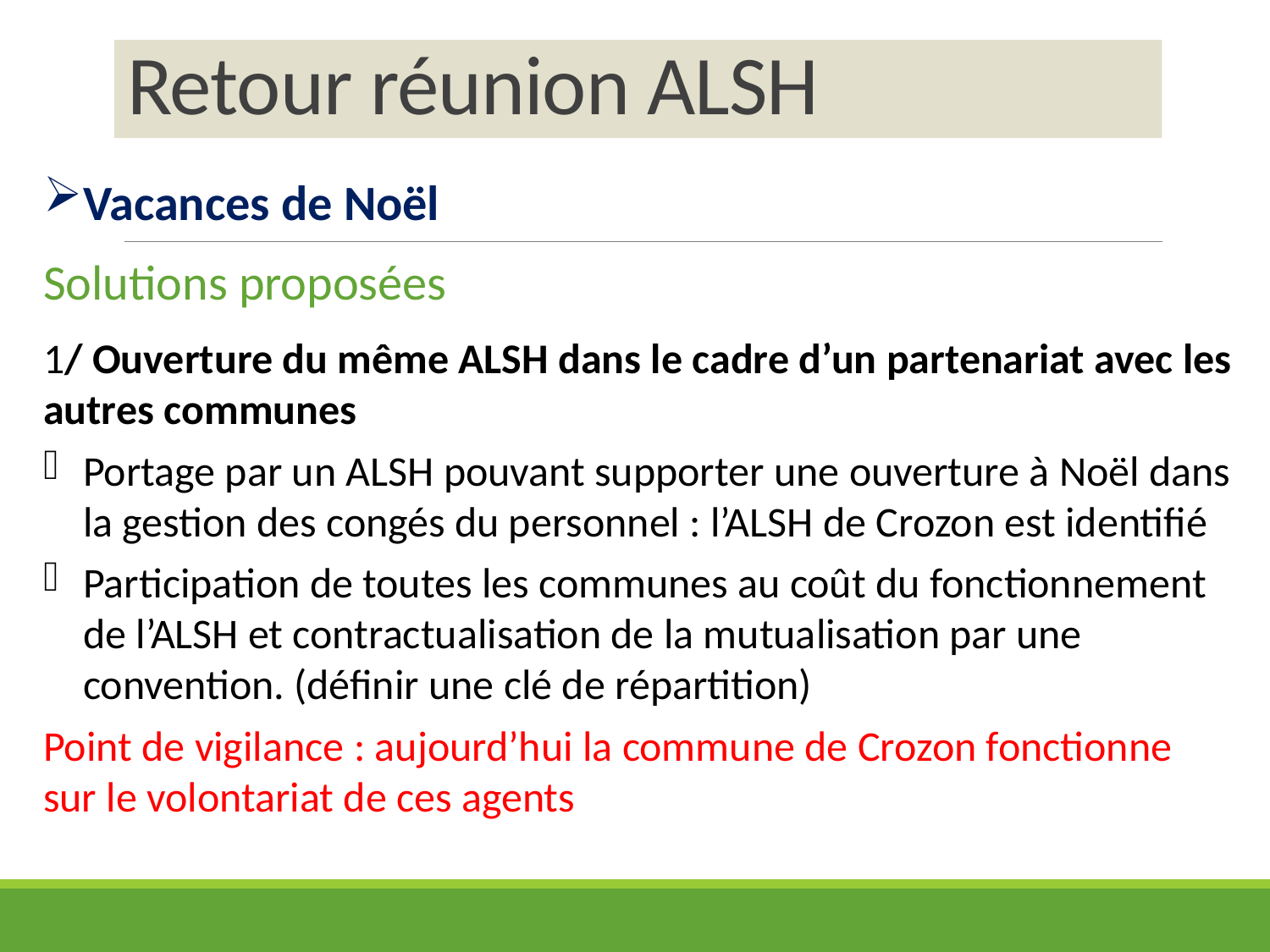

# Retour réunion ALSH
Vacances de Noël
Solutions proposées
1/ Ouverture du même ALSH dans le cadre d’un partenariat avec les autres communes
Portage par un ALSH pouvant supporter une ouverture à Noël dans la gestion des congés du personnel : l’ALSH de Crozon est identifié
Participation de toutes les communes au coût du fonctionnement de l’ALSH et contractualisation de la mutualisation par une convention. (définir une clé de répartition)
Point de vigilance : aujourd’hui la commune de Crozon fonctionne sur le volontariat de ces agents